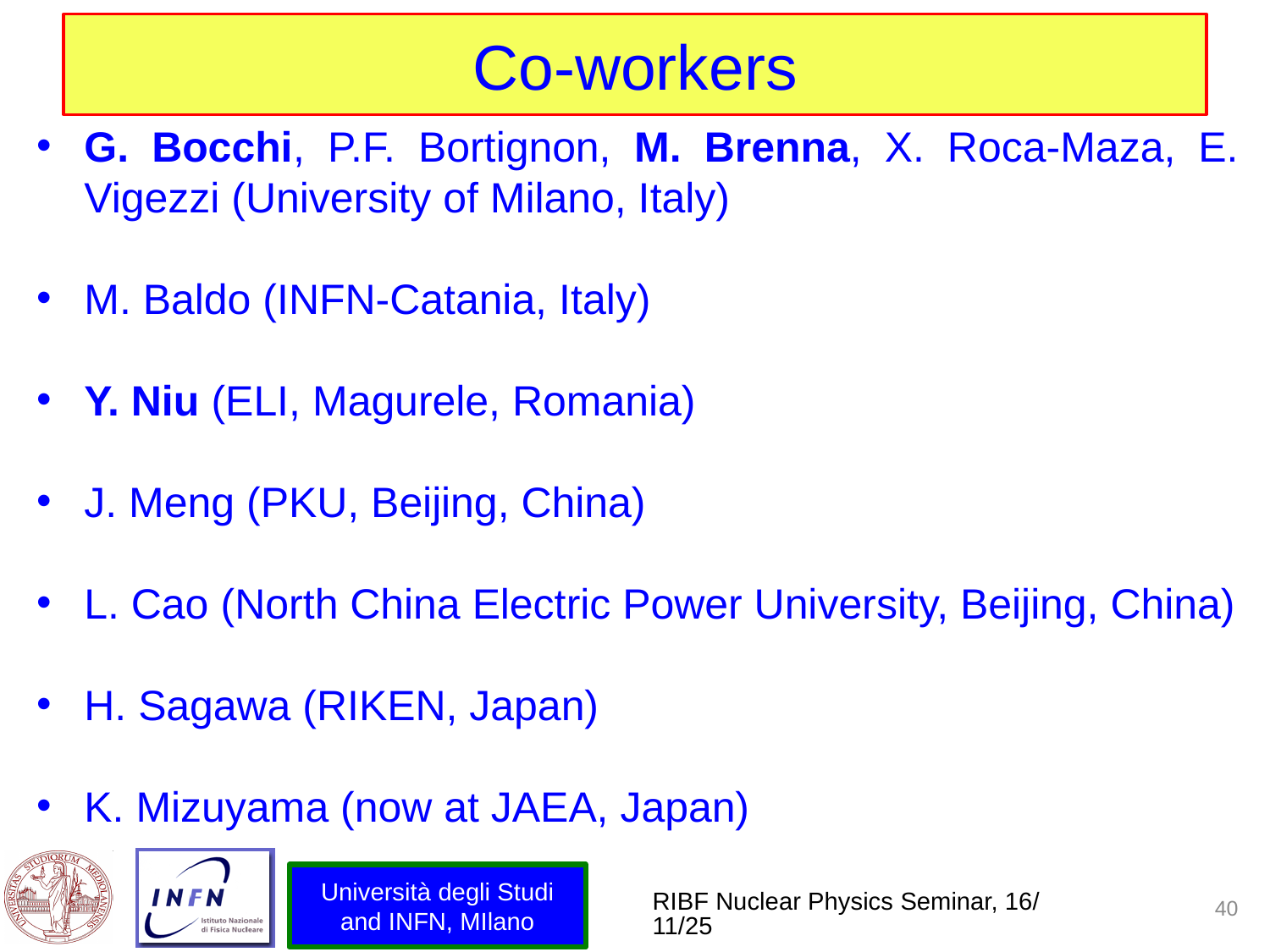

# Co-workers
G. Bocchi, P.F. Bortignon, M. Brenna, X. Roca-Maza, E. Vigezzi (University of Milano, Italy)

M. Baldo (INFN-Catania, Italy)

Y. Niu (ELI, Magurele, Romania)

J. Meng (PKU, Beijing, China)

L. Cao (North China Electric Power University, Beijing, China)

H. Sagawa (RIKEN, Japan)

K. Mizuyama (now at JAEA, Japan)

Università degli Studi and INFN, MIlano
RIBF Nuclear Physics Seminar, 16/11/25
40